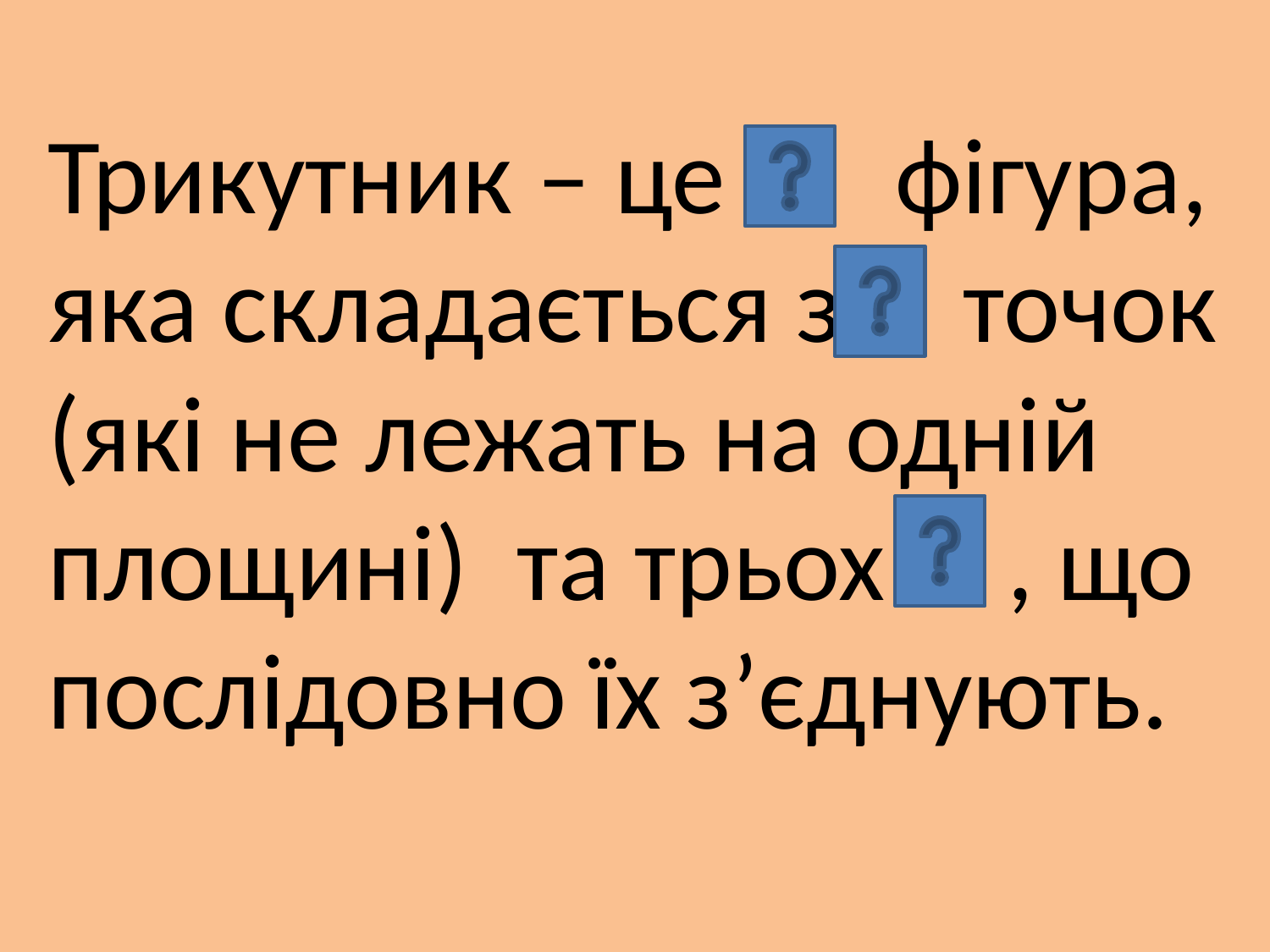

# Трикутник – це       фігура, яка складається з     точок (які не лежать на одній площині)  та трьох     , що послідовно їх з’єднують.